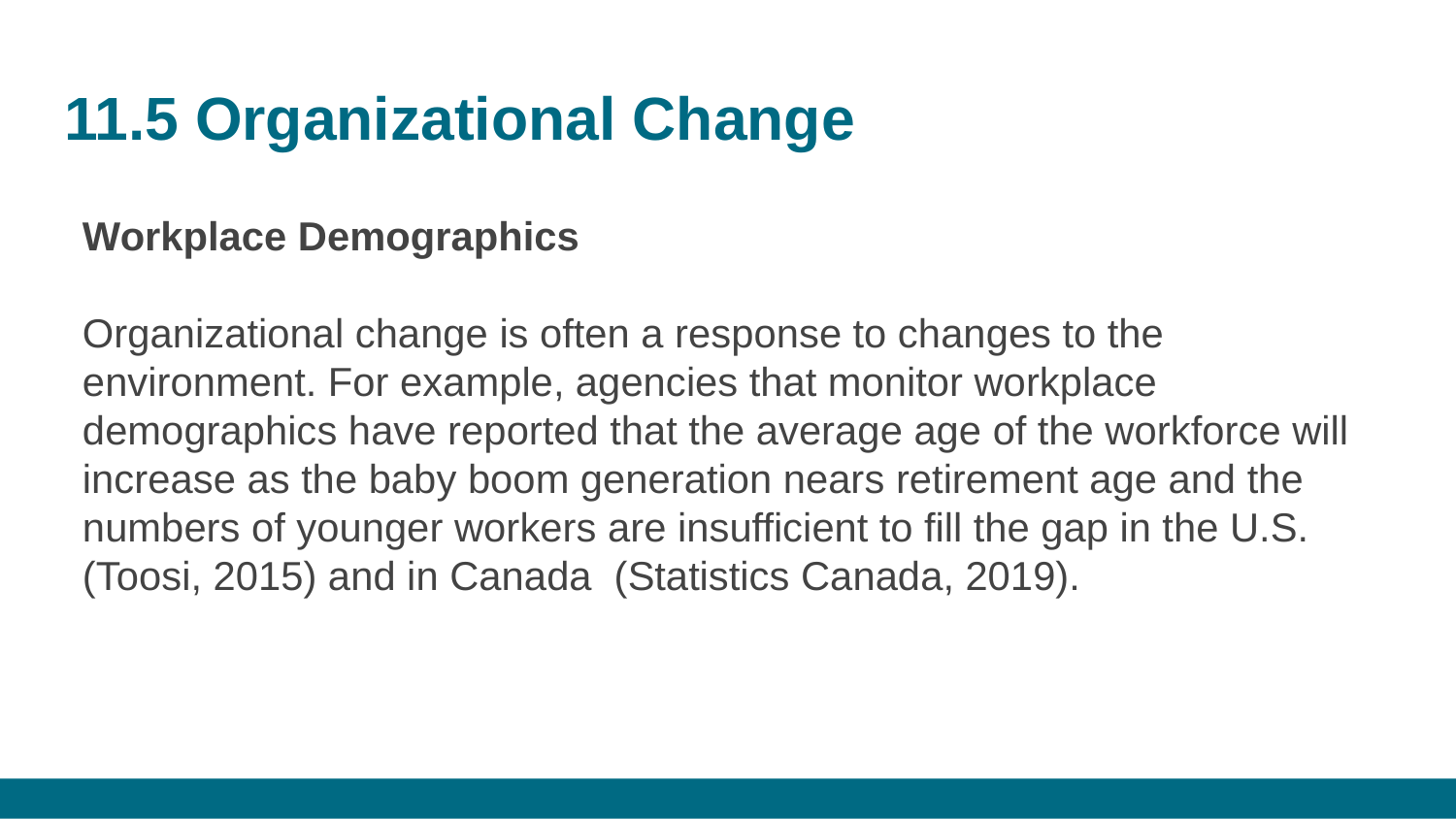

# 11.5 Organizational Change
Workplace Demographics

Organizational change is often a response to changes to the environment. For example, agencies that monitor workplace demographics have reported that the average age of the workforce will increase as the baby boom generation nears retirement age and the numbers of younger workers are insufficient to fill the gap in the U.S. (Toosi, 2015) and in Canada  (Statistics Canada, 2019).